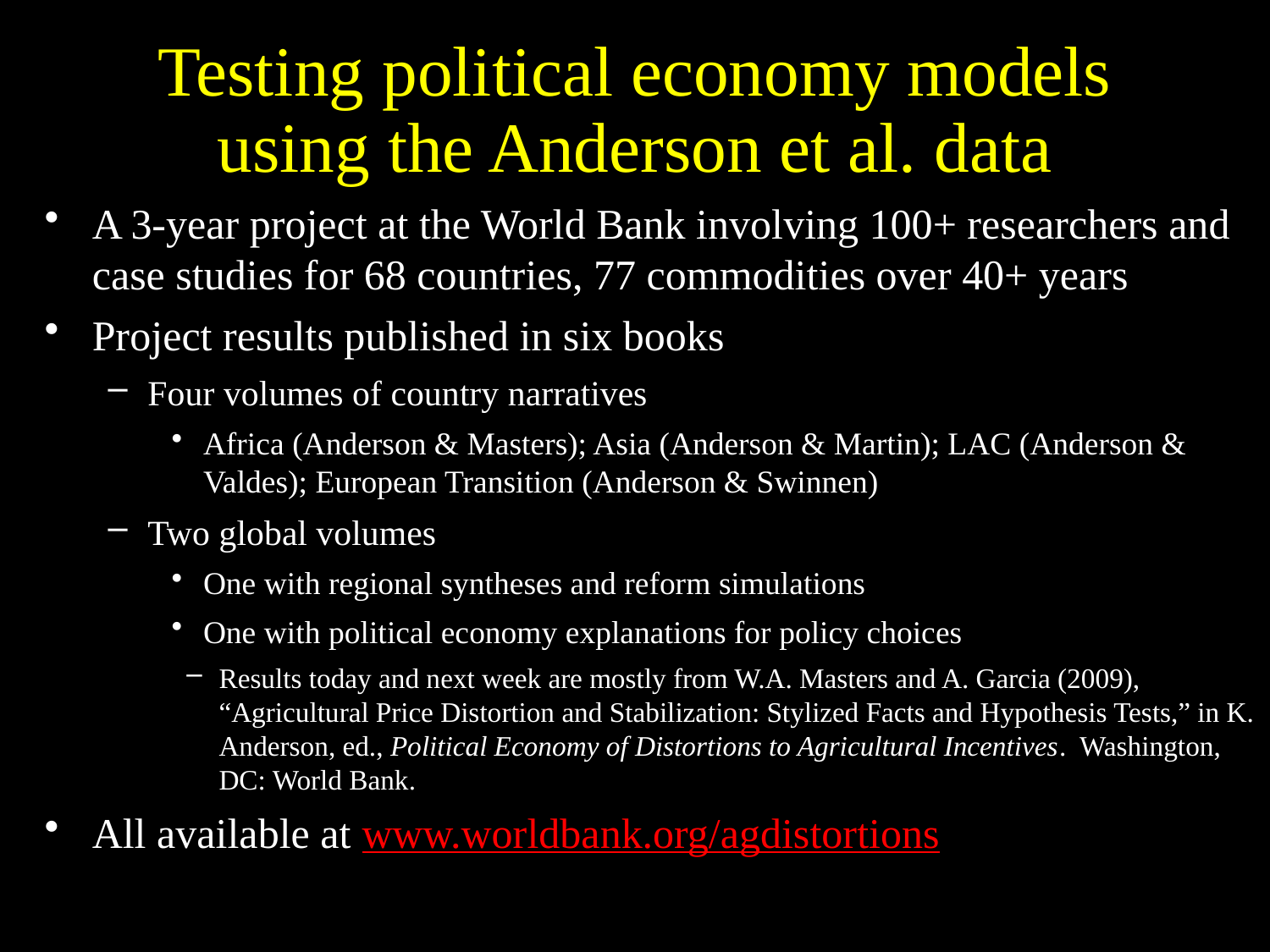

# Testing political economy models using the Anderson et al. data
A 3-year project at the World Bank involving 100+ researchers and case studies for 68 countries, 77 commodities over 40+ years
Project results published in six books
Four volumes of country narratives
Africa (Anderson & Masters); Asia (Anderson & Martin); LAC (Anderson & Valdes); European Transition (Anderson & Swinnen)
Two global volumes
One with regional syntheses and reform simulations
One with political economy explanations for policy choices
Results today and next week are mostly from W.A. Masters and A. Garcia (2009), “Agricultural Price Distortion and Stabilization: Stylized Facts and Hypothesis Tests,” in K. Anderson, ed., Political Economy of Distortions to Agricultural Incentives.  Washington, DC: World Bank.
All available at www.worldbank.org/agdistortions